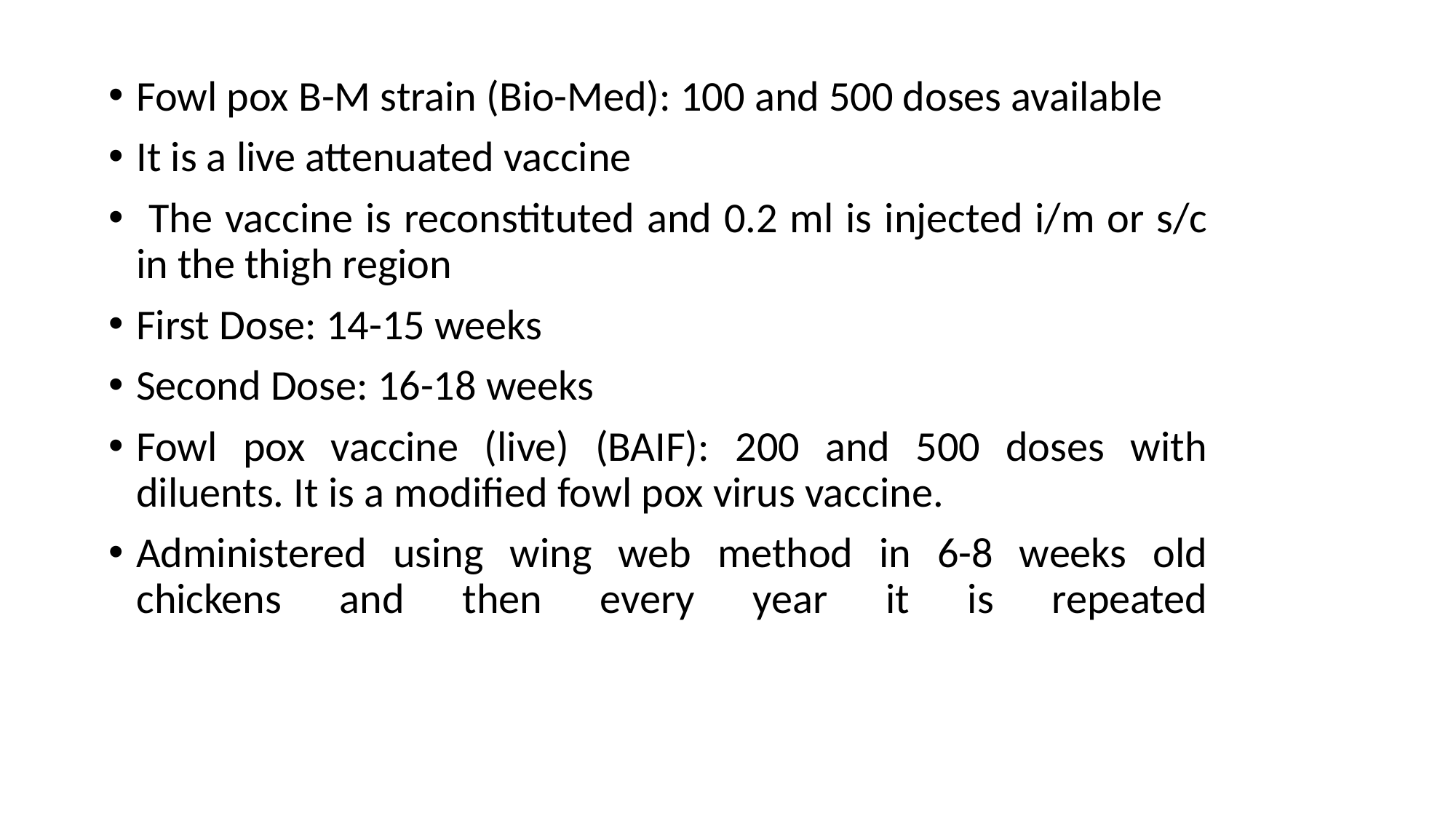

Fowl pox B-M strain (Bio-Med): 100 and 500 doses available
It is a live attenuated vaccine
 The vaccine is reconstituted and 0.2 ml is injected i/m or s/c in the thigh region
First Dose: 14-15 weeks
Second Dose: 16-18 weeks
Fowl pox vaccine (live) (BAIF): 200 and 500 doses with diluents. It is a modified fowl pox virus vaccine.
Administered using wing web method in 6-8 weeks old chickens and then every year it is repeated